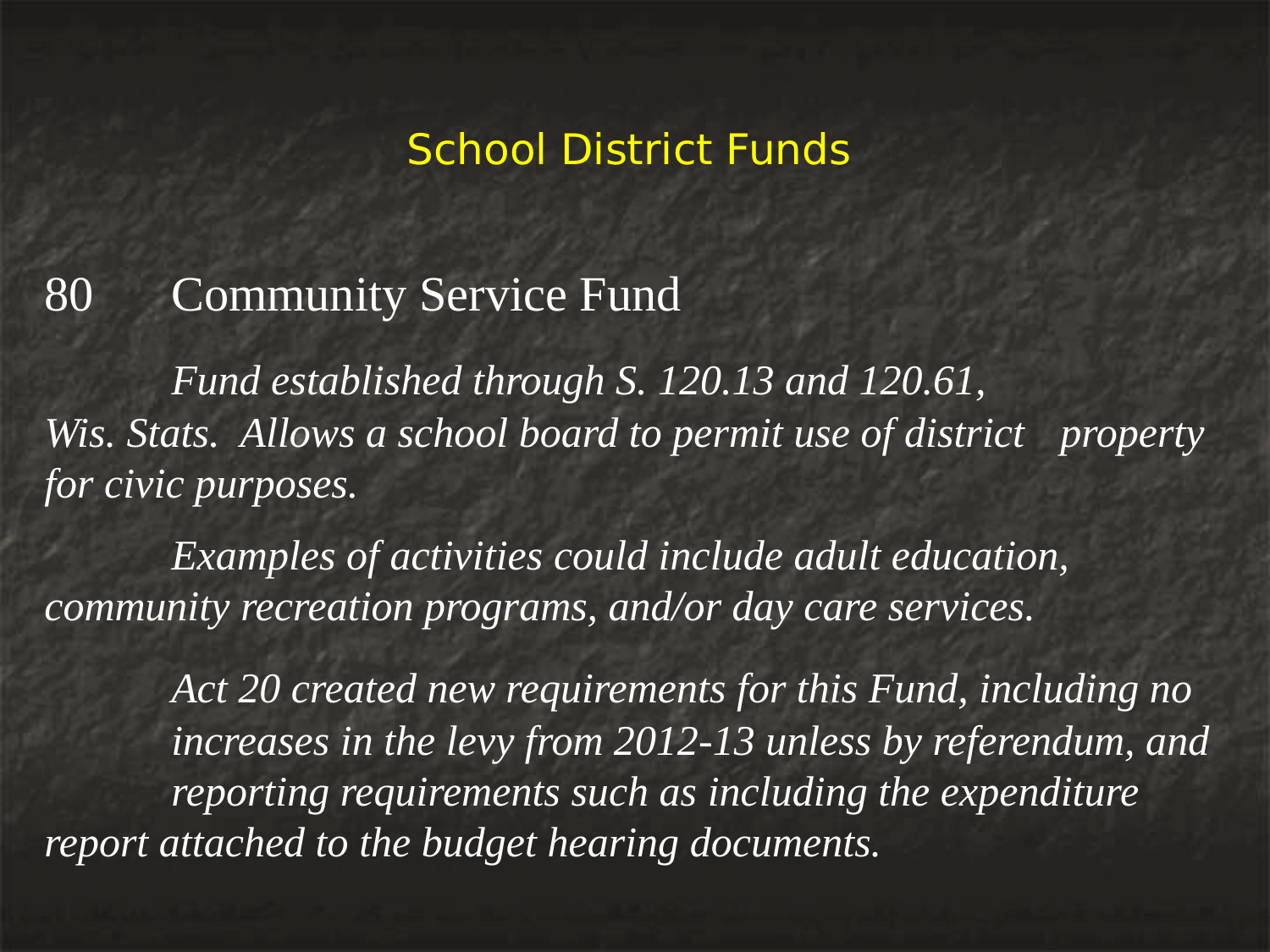

School District Funds

80   	Community Service Fund
       	Fund established through S. 120.13 and 120.61,                  	Wis. Stats.  Allows a school board to permit use of district 	property for civic purposes.
	Examples of activities could include adult education, 	community recreation programs, and/or day care services.
	Act 20 created new requirements for this Fund, including no 	increases in the levy from 2012-13 unless by referendum, and 	reporting requirements such as including the expenditure 	report attached to the budget hearing documents.